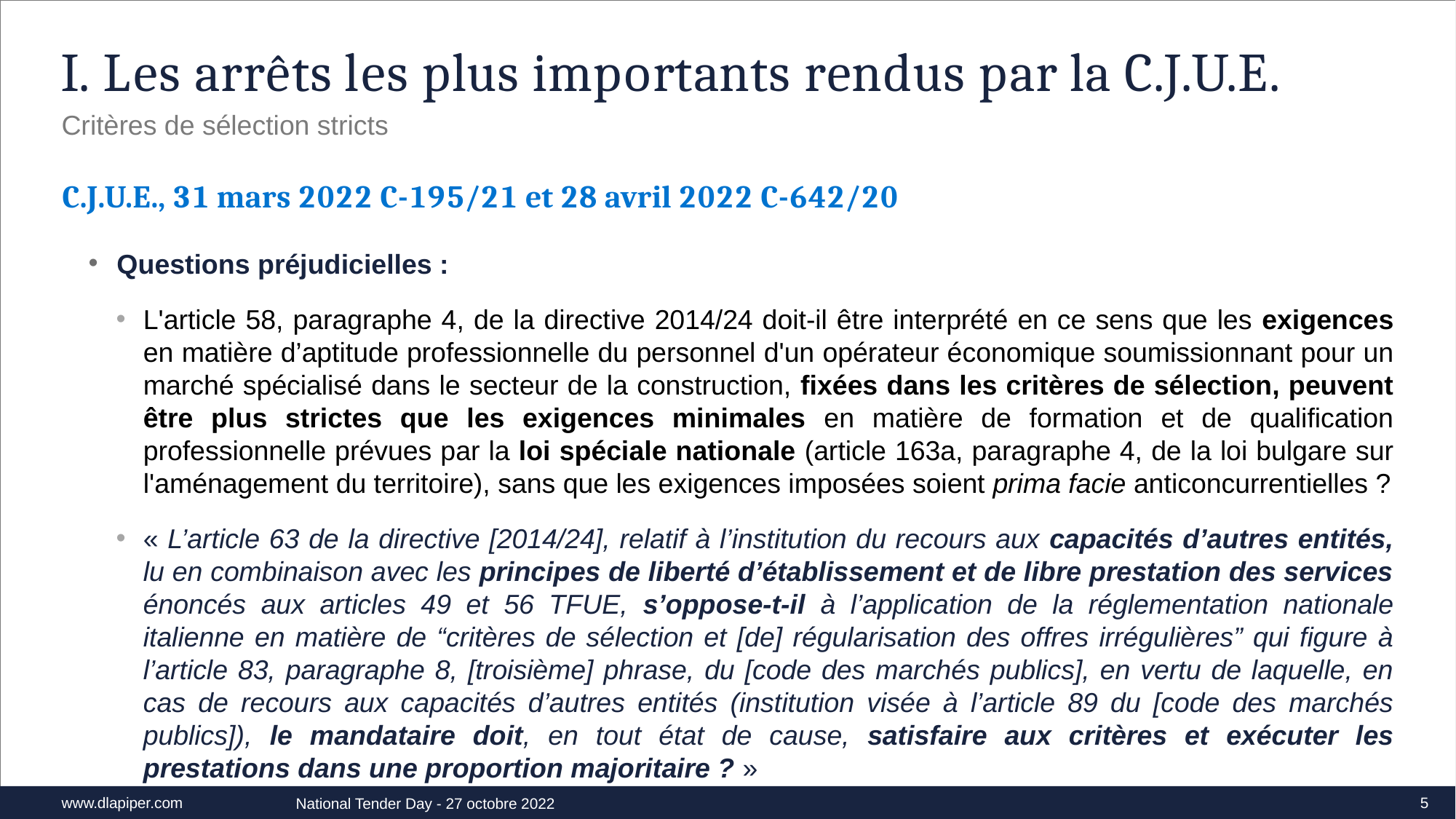

# I. Les arrêts les plus importants rendus par la C.J.U.E.
Critères de sélection stricts
C.J.U.E., 31 mars 2022 C-195/21 et 28 avril 2022 C-642/20
Questions préjudicielles :
L'article 58, paragraphe 4, de la directive 2014/24 doit-il être interprété en ce sens que les exigences en matière d’aptitude professionnelle du personnel d'un opérateur économique soumissionnant pour un marché spécialisé dans le secteur de la construction, fixées dans les critères de sélection, peuvent être plus strictes que les exigences minimales en matière de formation et de qualification professionnelle prévues par la loi spéciale nationale (article 163a, paragraphe 4, de la loi bulgare sur l'aménagement du territoire), sans que les exigences imposées soient prima facie anticoncurrentielles ?
« L’article 63 de la directive [2014/24], relatif à l’institution du recours aux capacités d’autres entités, lu en combinaison avec les principes de liberté d’établissement et de libre prestation des services énoncés aux articles 49 et 56 TFUE, s’oppose-t-il à l’application de la réglementation nationale italienne en matière de “critères de sélection et [de] régularisation des offres irrégulières” qui figure à l’article 83, paragraphe 8, [troisième] phrase, du [code des marchés publics], en vertu de laquelle, en cas de recours aux capacités d’autres entités (institution visée à l’article 89 du [code des marchés publics]), le mandataire doit, en tout état de cause, satisfaire aux critères et exécuter les prestations dans une proportion majoritaire ? »

5
National Tender Day - 27 octobre 2022